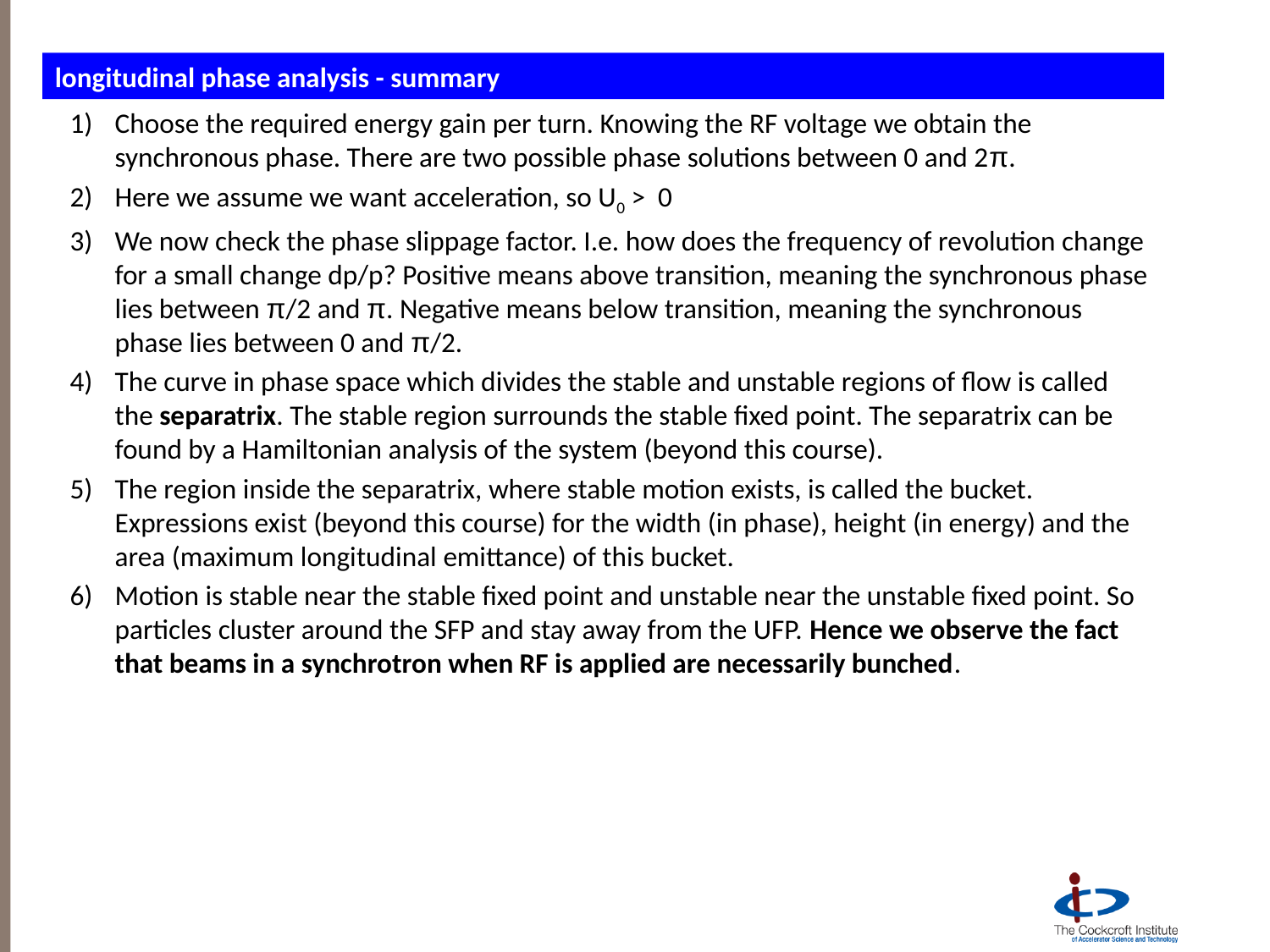

# longitudinal phase analysis - summary
Choose the required energy gain per turn. Knowing the RF voltage we obtain the synchronous phase. There are two possible phase solutions between 0 and 2π.
Here we assume we want acceleration, so U0 >  0
We now check the phase slippage factor. I.e. how does the frequency of revolution change for a small change dp/p? Positive means above transition, meaning the synchronous phase lies between π/2 and π. Negative means below transition, meaning the synchronous phase lies between 0 and π/2.
The curve in phase space which divides the stable and unstable regions of flow is called the separatrix. The stable region surrounds the stable fixed point. The separatrix can be found by a Hamiltonian analysis of the system (beyond this course).
The region inside the separatrix, where stable motion exists, is called the bucket. Expressions exist (beyond this course) for the width (in phase), height (in energy) and the area (maximum longitudinal emittance) of this bucket.
Motion is stable near the stable fixed point and unstable near the unstable fixed point. So particles cluster around the SFP and stay away from the UFP. Hence we observe the fact that beams in a synchrotron when RF is applied are necessarily bunched.